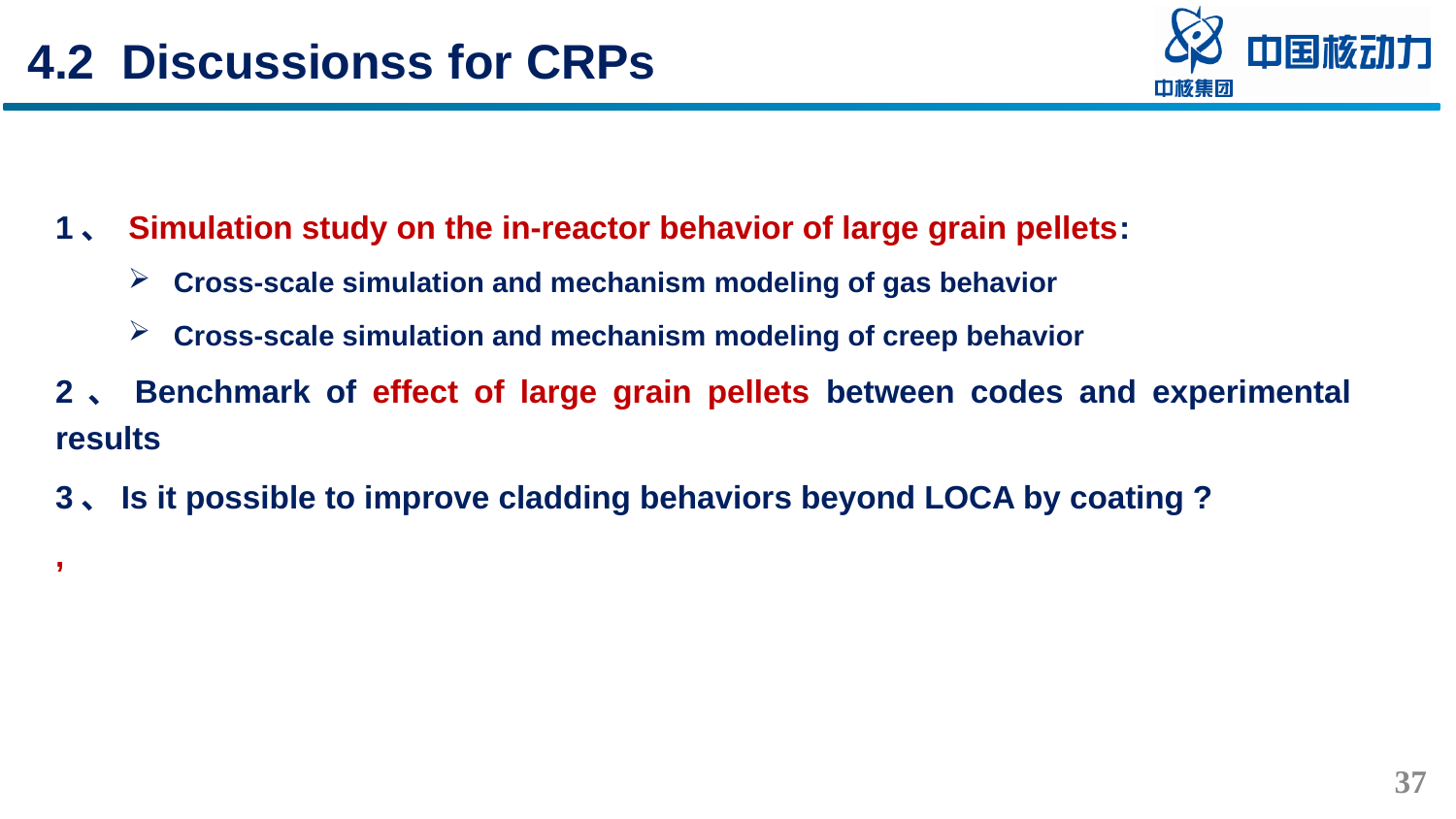

4.2  Discussionss for CRPs
1、 Simulation study on the in-reactor behavior of large grain pellets:
Cross-scale simulation and mechanism modeling of gas behavior
Cross-scale simulation and mechanism modeling of creep behavior
2、Benchmark of effect of large grain pellets between codes and experimental results
3、Is it possible to improve cladding behaviors beyond LOCA by coating ?
,